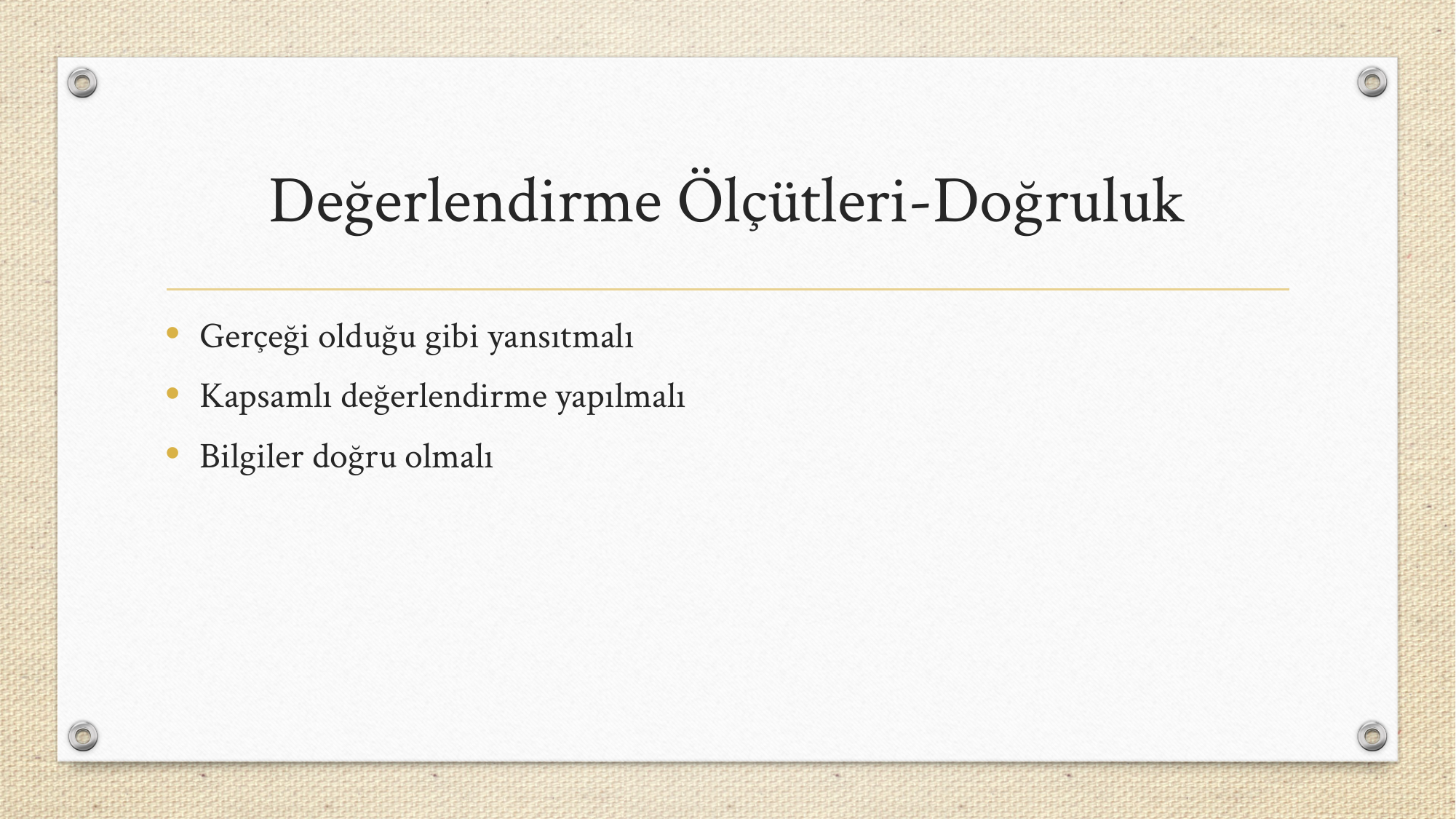

# Değerlendirme Ölçütleri-Doğruluk
Gerçeği olduğu gibi yansıtmalı
Kapsamlı değerlendirme yapılmalı
Bilgiler doğru olmalı